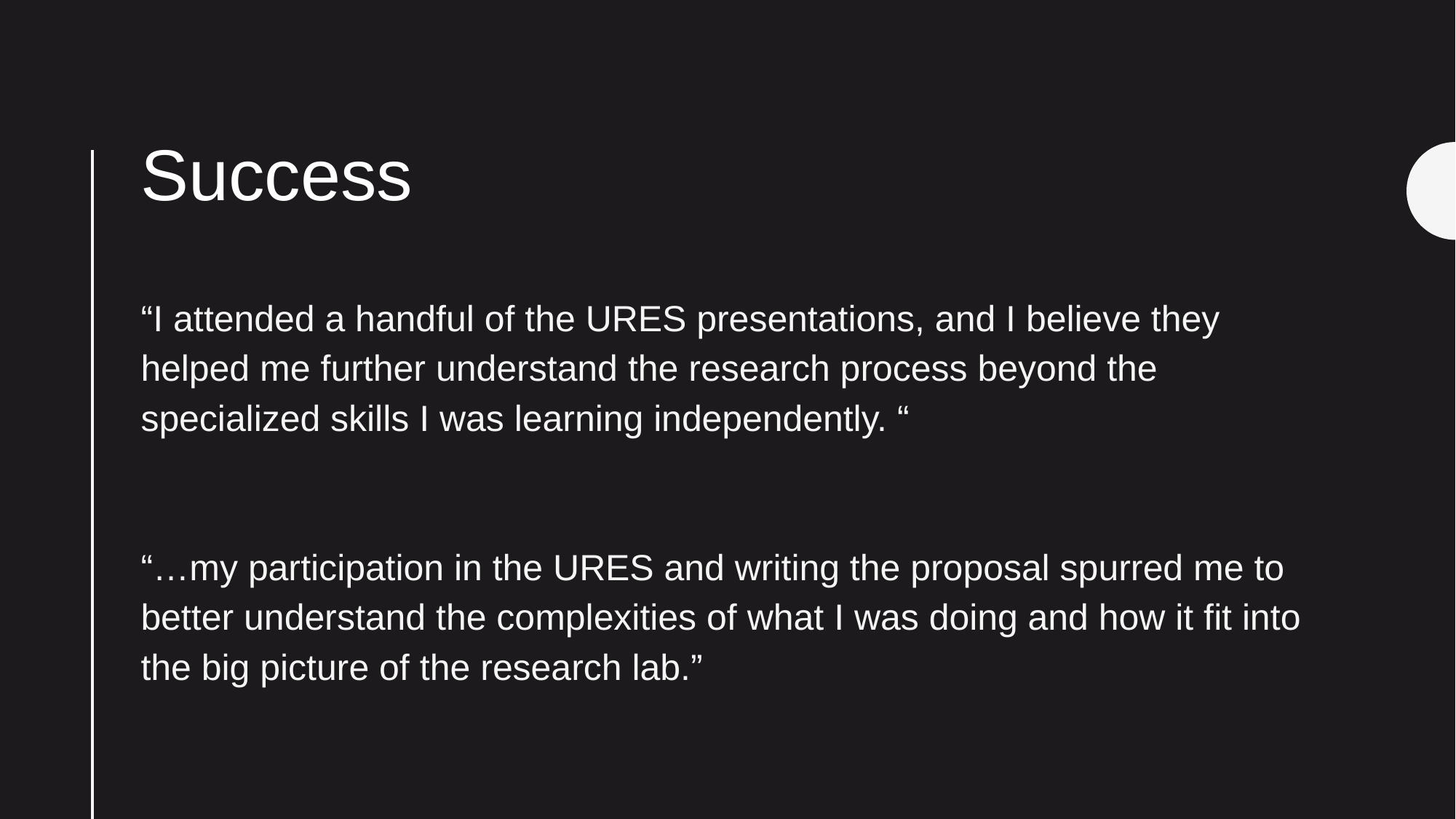

# Success
“I attended a handful of the URES presentations, and I believe they helped me further understand the research process beyond the specialized skills I was learning independently. “

“…my participation in the URES and writing the proposal spurred me to better understand the complexities of what I was doing and how it fit into the big picture of the research lab.”